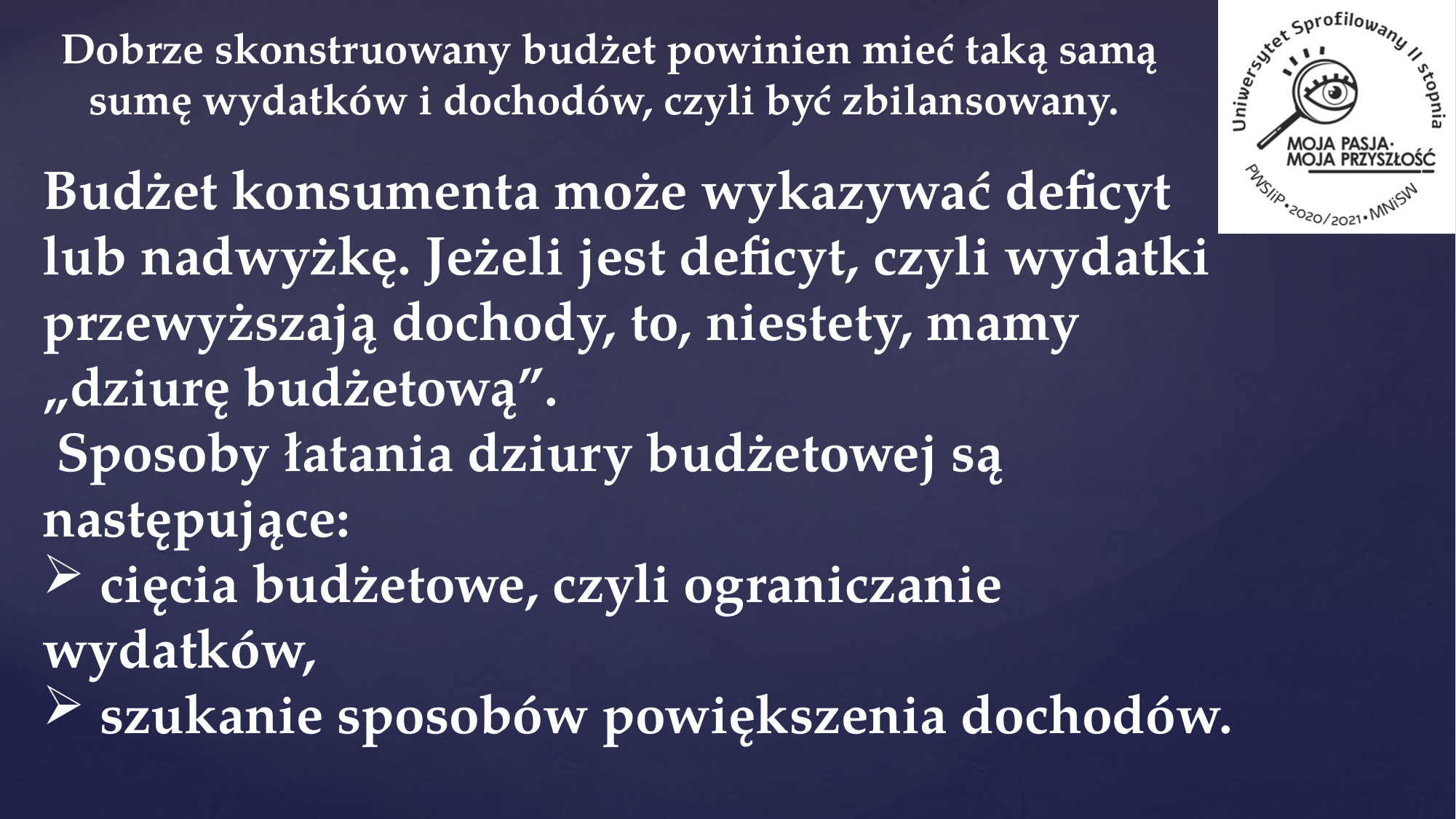

Dobrze skonstruowany budżet powinien mieć taką samą sumę wydatków i dochodów, czyli być zbilansowany.
Budżet konsumenta może wykazywać deficyt
lub nadwyżkę. Jeżeli jest deficyt, czyli wydatki przewyższają dochody, to, niestety, mamy „dziurę budżetową”.
 Sposoby łatania dziury budżetowej są następujące:
 cięcia budżetowe, czyli ograniczanie wydatków,
 szukanie sposobów powiększenia dochodów.